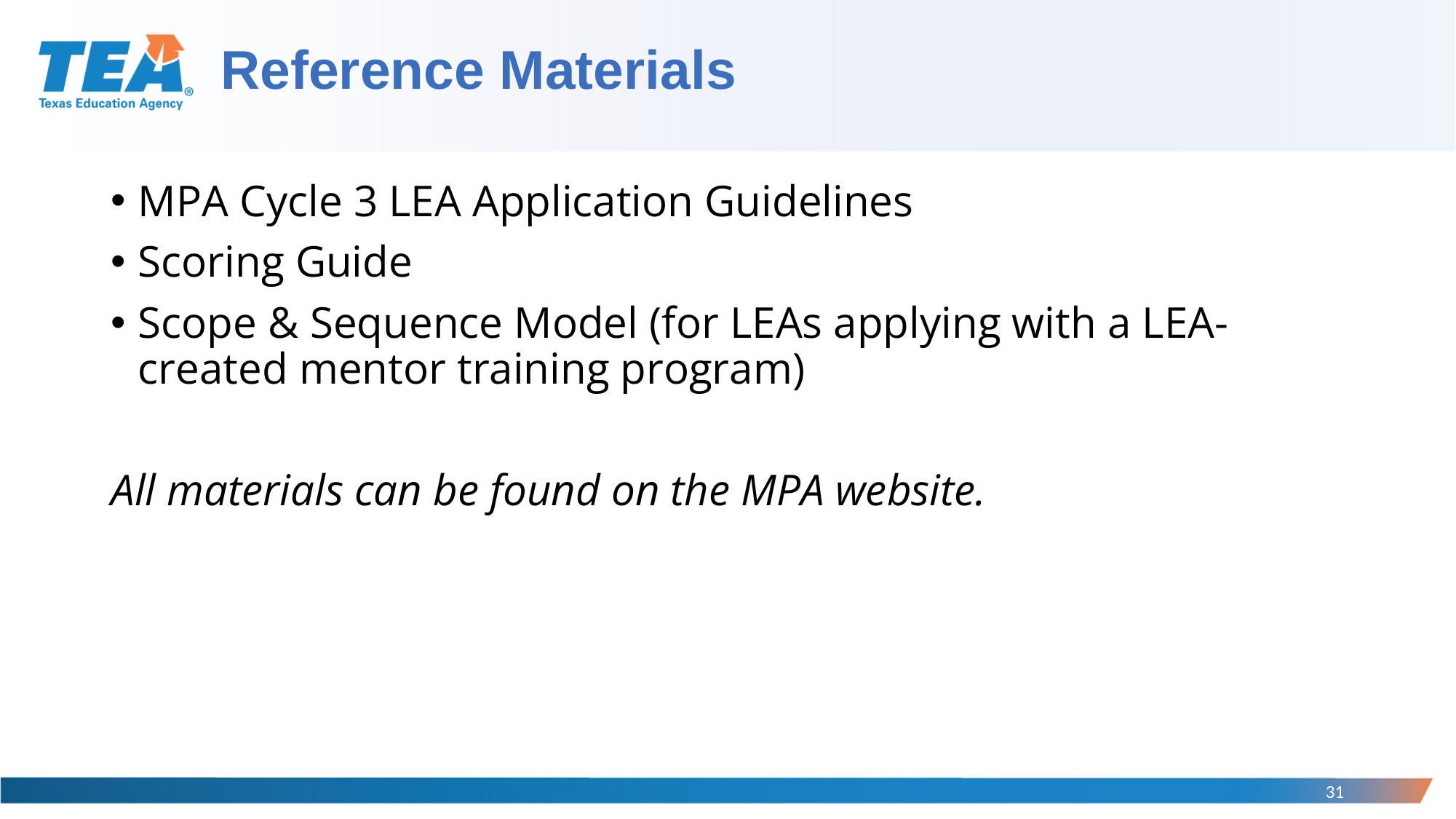

# Reference Materials
MPA Cycle 3 LEA Application Guidelines
Scoring Guide
Scope & Sequence Model (for LEAs applying with a LEA-created mentor training program)

All materials can be found on the MPA website.
31